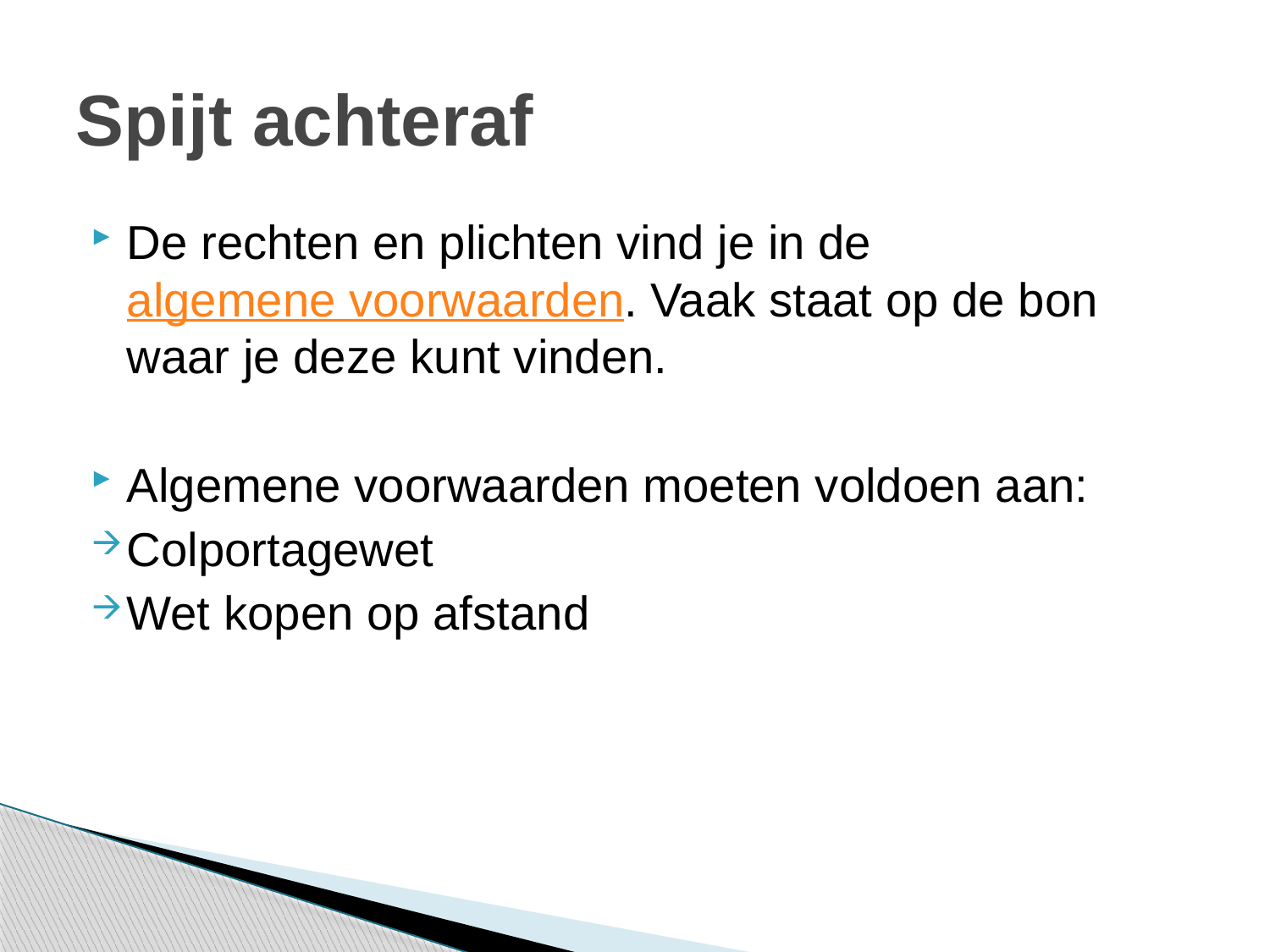

# Spijt achteraf
De rechten en plichten vind je in de algemene voorwaarden. Vaak staat op de bon waar je deze kunt vinden.

Algemene voorwaarden moeten voldoen aan:
Colportagewet
Wet kopen op afstand